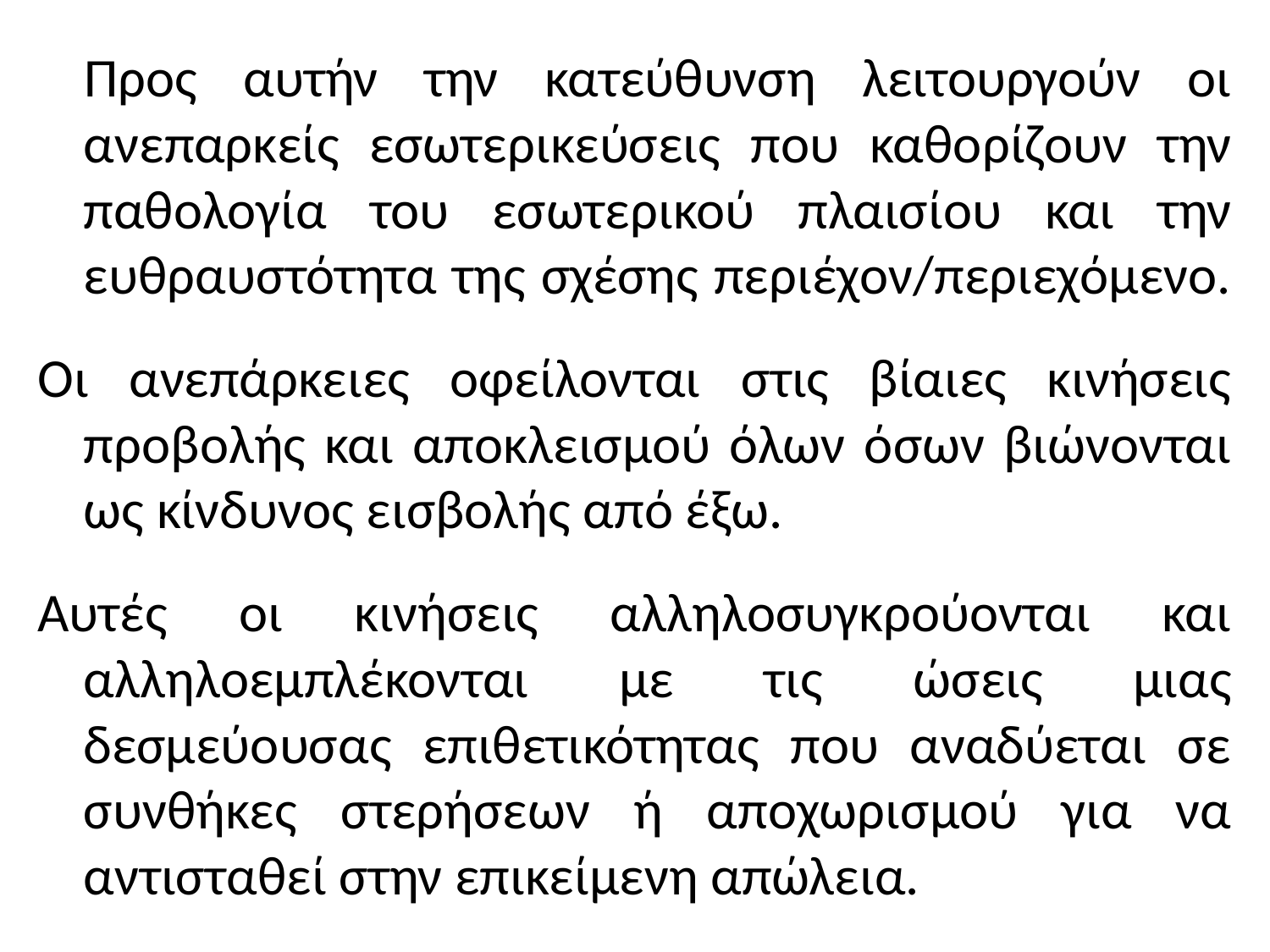

Προς αυτήν την κατεύθυνση λειτουργούν οι ανεπαρκείς εσωτερικεύσεις που καθορίζουν την παθολογία του εσωτερικού πλαισίου και την ευθραυστότητα της σχέσης περιέχον/περιεχόμενο.

Οι ανεπάρκειες οφείλονται στις βίαιες κινήσεις προβολής και αποκλεισμού όλων όσων βιώνονται ως κίνδυνος εισβολής από έξω.

Αυτές οι κινήσεις αλληλοσυγκρούονται και αλληλοεμπλέκονται με τις ώσεις μιας δεσμεύουσας επιθετικότητας που αναδύεται σε συνθήκες στερήσεων ή αποχωρισμού για να αντισταθεί στην επικείμενη απώλεια.